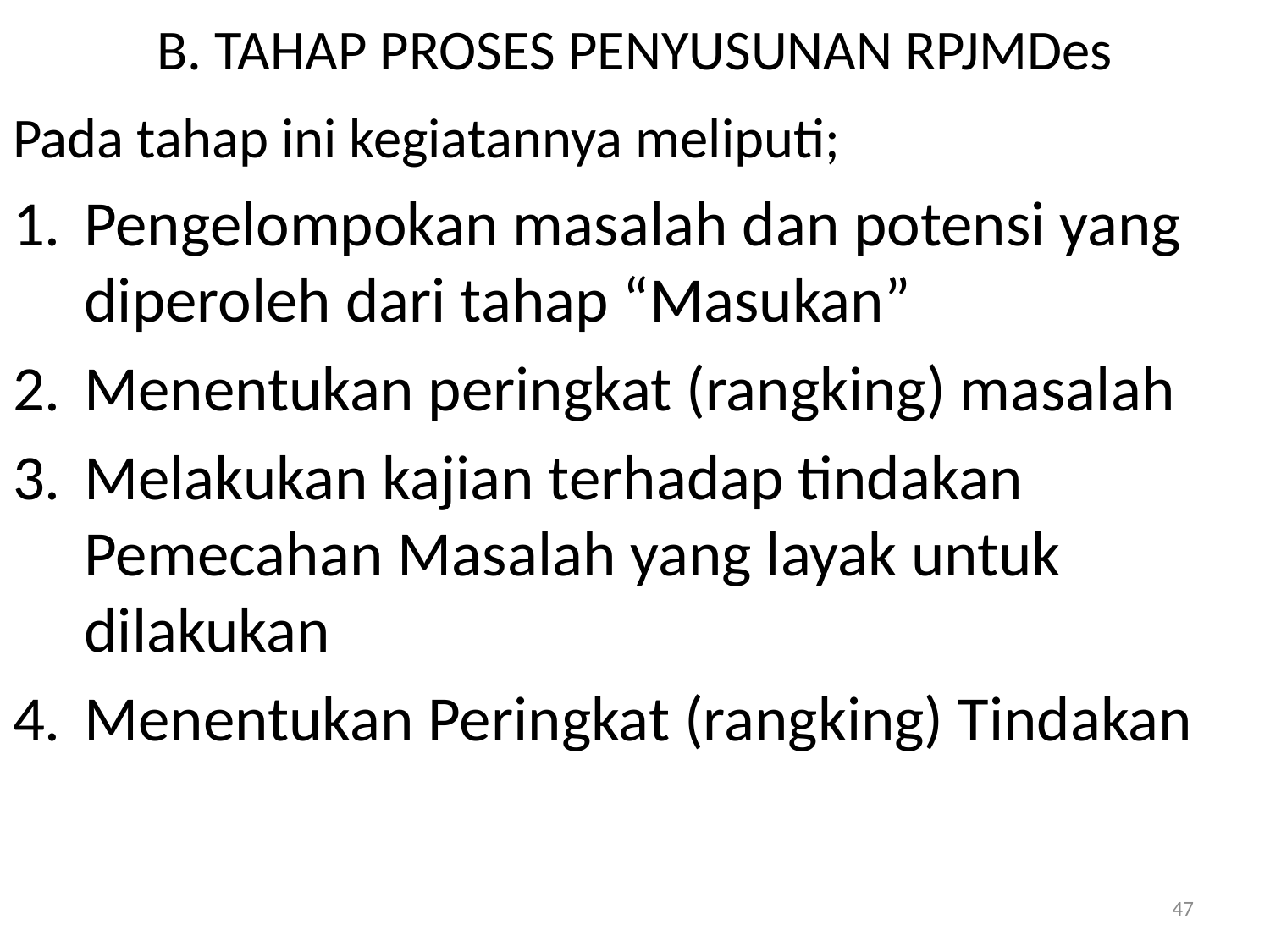

# B. TAHAP PROSES PENYUSUNAN RPJMDes
Pada tahap ini kegiatannya meliputi;
Pengelompokan masalah dan potensi yang diperoleh dari tahap “Masukan”
Menentukan peringkat (rangking) masalah
Melakukan kajian terhadap tindakan Pemecahan Masalah yang layak untuk  dilakukan
Menentukan Peringkat (rangking) Tindakan
47